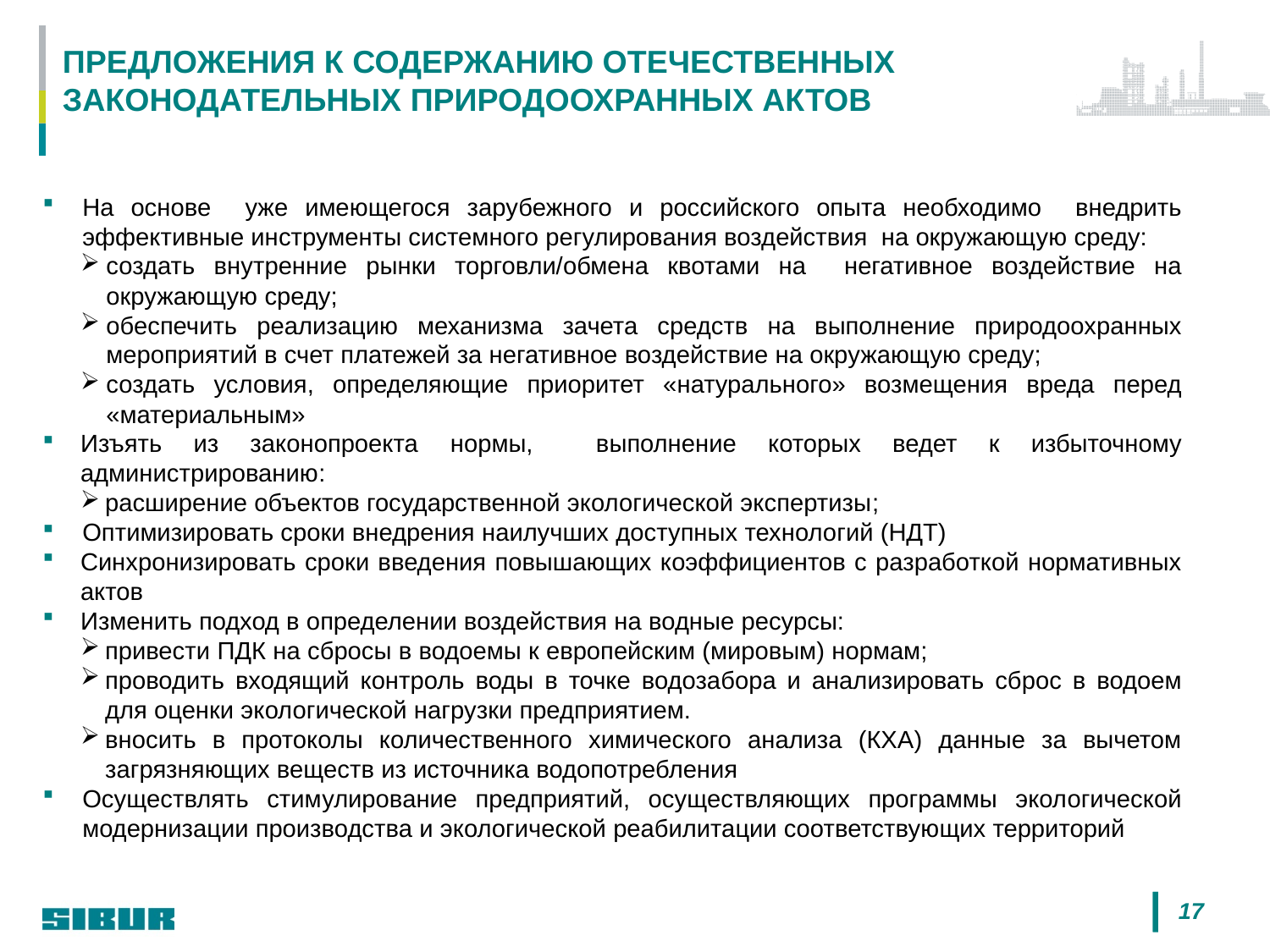

# Предложения к содержанию отечественных законодательных природоохранных актов
На основе  уже имеющегося зарубежного и российского опыта необходимо  внедрить эффективные инструменты системного регулирования воздействия  на окружающую среду:
создать внутренние рынки торговли/обмена квотами на  негативное воздействие на окружающую среду;
обеспечить реализацию механизма зачета средств на выполнение природоохранных мероприятий в счет платежей за негативное воздействие на окружающую среду;
создать условия, определяющие приоритет «натурального» возмещения вреда перед «материальным»
Изъять из законопроекта нормы,  выполнение которых ведет к избыточному администрированию:
расширение объектов государственной экологической экспертизы;
Оптимизировать сроки внедрения наилучших доступных технологий (НДТ)
Синхронизировать сроки введения повышающих коэффициентов с разработкой нормативных актов
Изменить подход в определении воздействия на водные ресурсы:
привести ПДК на сбросы в водоемы к европейским (мировым) нормам;
проводить входящий контроль воды в точке водозабора и анализировать сброс в водоем для оценки экологической нагрузки предприятием.
вносить в протоколы количественного химического анализа (КХА) данные за вычетом загрязняющих веществ из источника водопотребления
Осуществлять стимулирование предприятий, осуществляющих программы экологической модернизации производства и экологической реабилитации соответствующих территорий